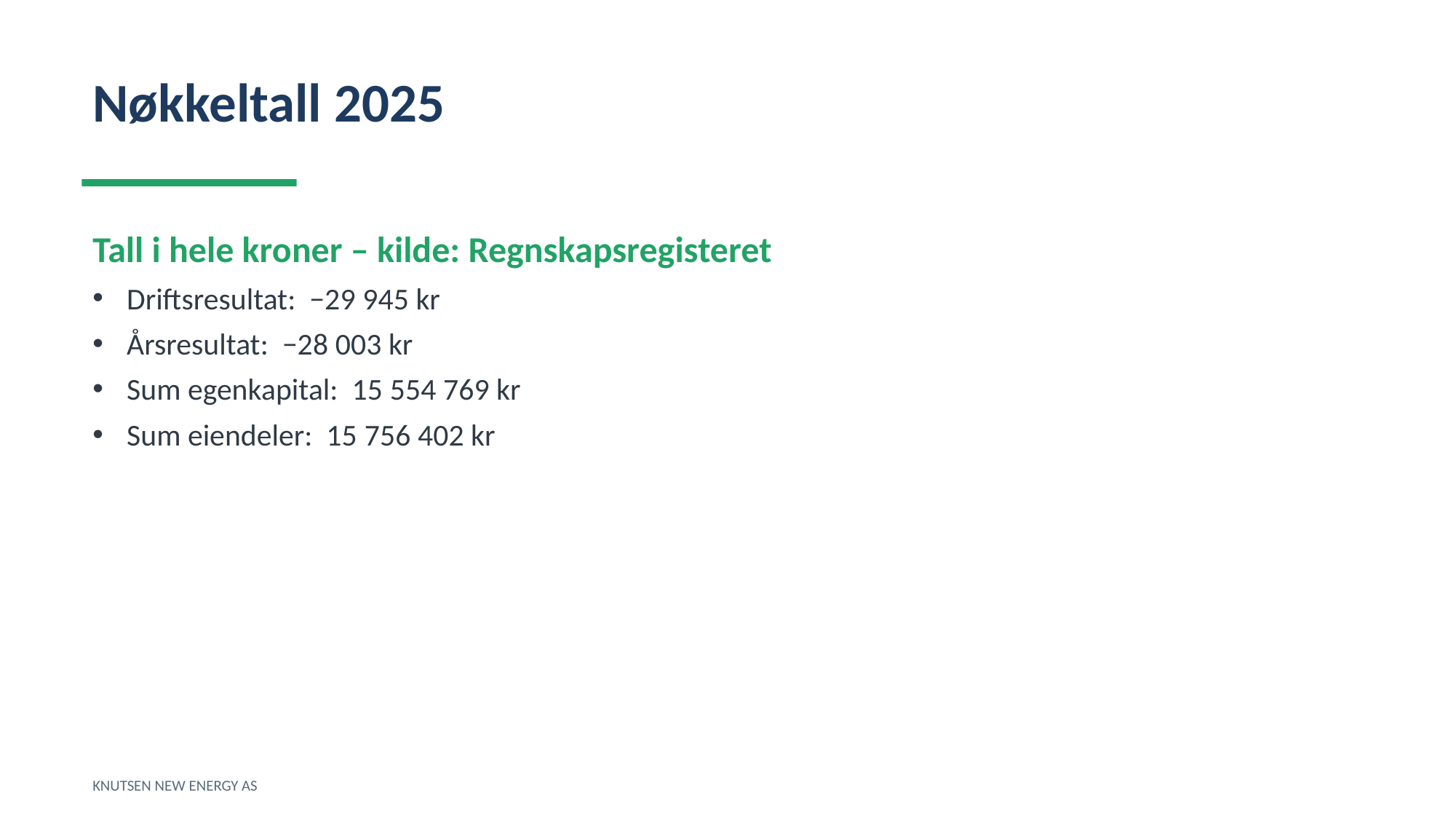

Nøkkeltall 2025

Tall i hele kroner – kilde: Regnskapsregisteret
Driftsresultat:  −29 945 kr
Årsresultat:  −28 003 kr
Sum egenkapital:  15 554 769 kr
Sum eiendeler:  15 756 402 kr
KNUTSEN NEW ENERGY AS